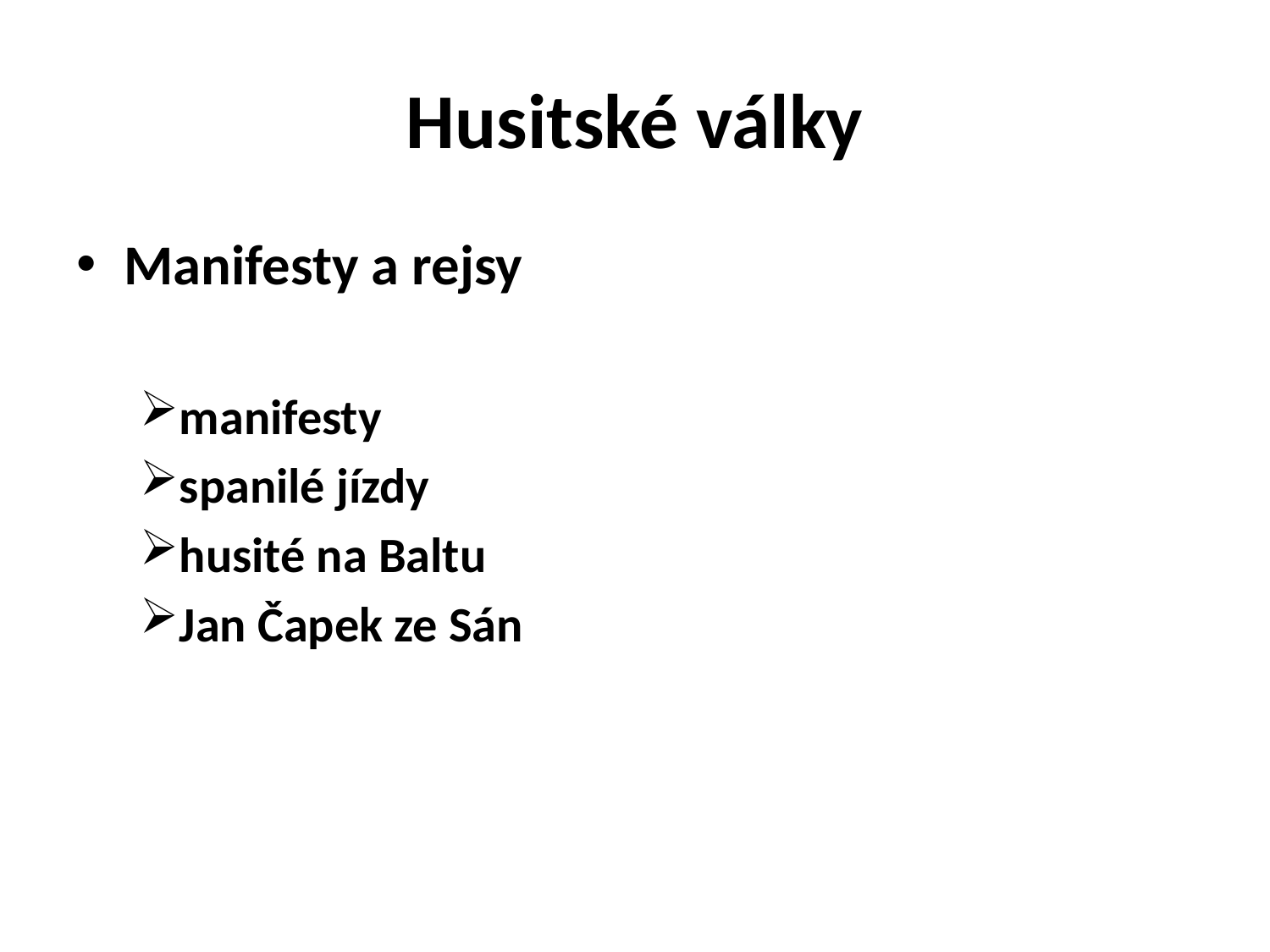

# Husitské války
Manifesty a rejsy

manifesty
spanilé jízdy
husité na Baltu
Jan Čapek ze Sán